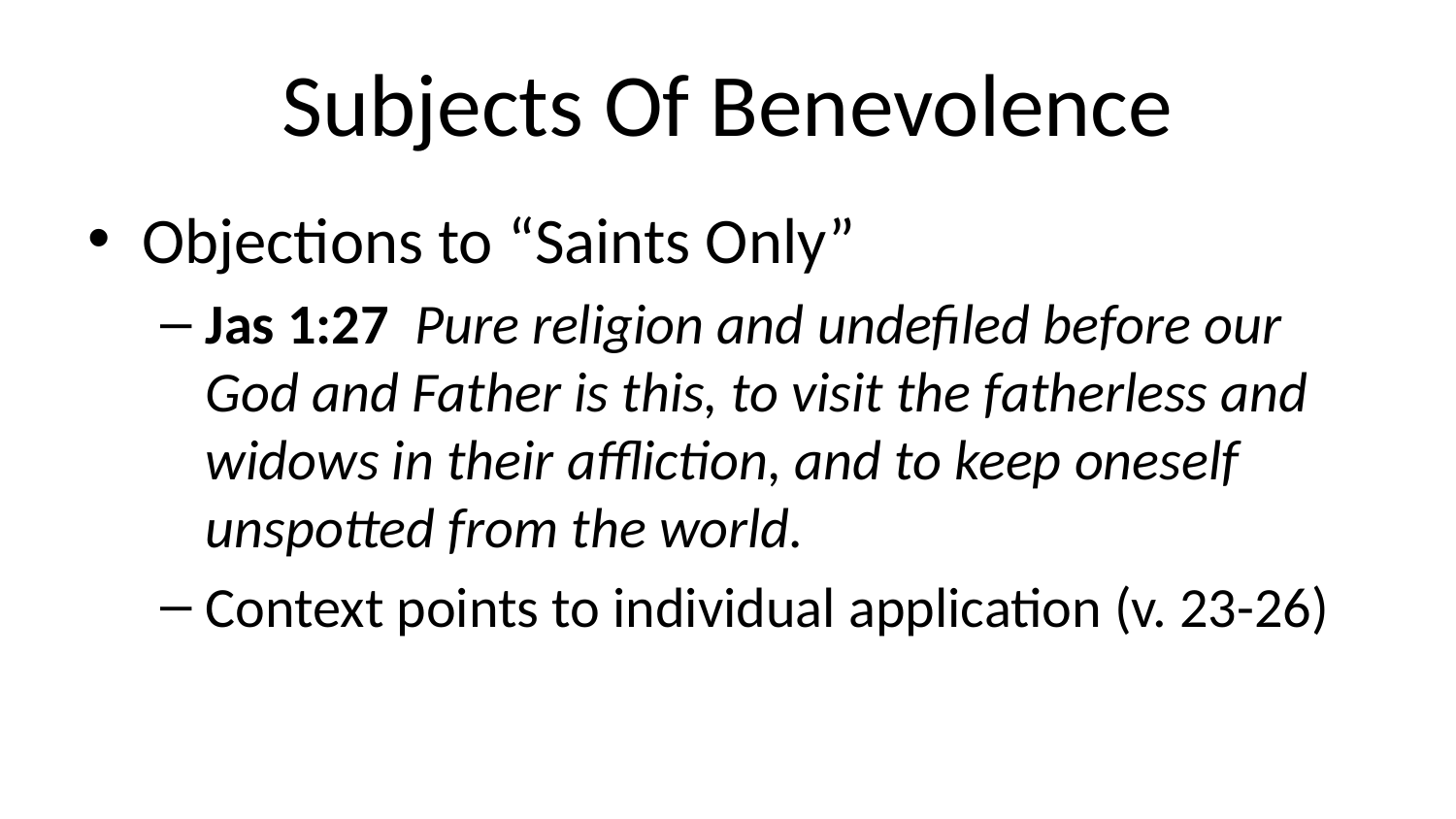

# Subjects Of Benevolence
Objections to “Saints Only”
Jas 1:27  Pure religion and undefiled before our God and Father is this, to visit the fatherless and widows in their affliction, and to keep oneself unspotted from the world.
Context points to individual application (v. 23-26)